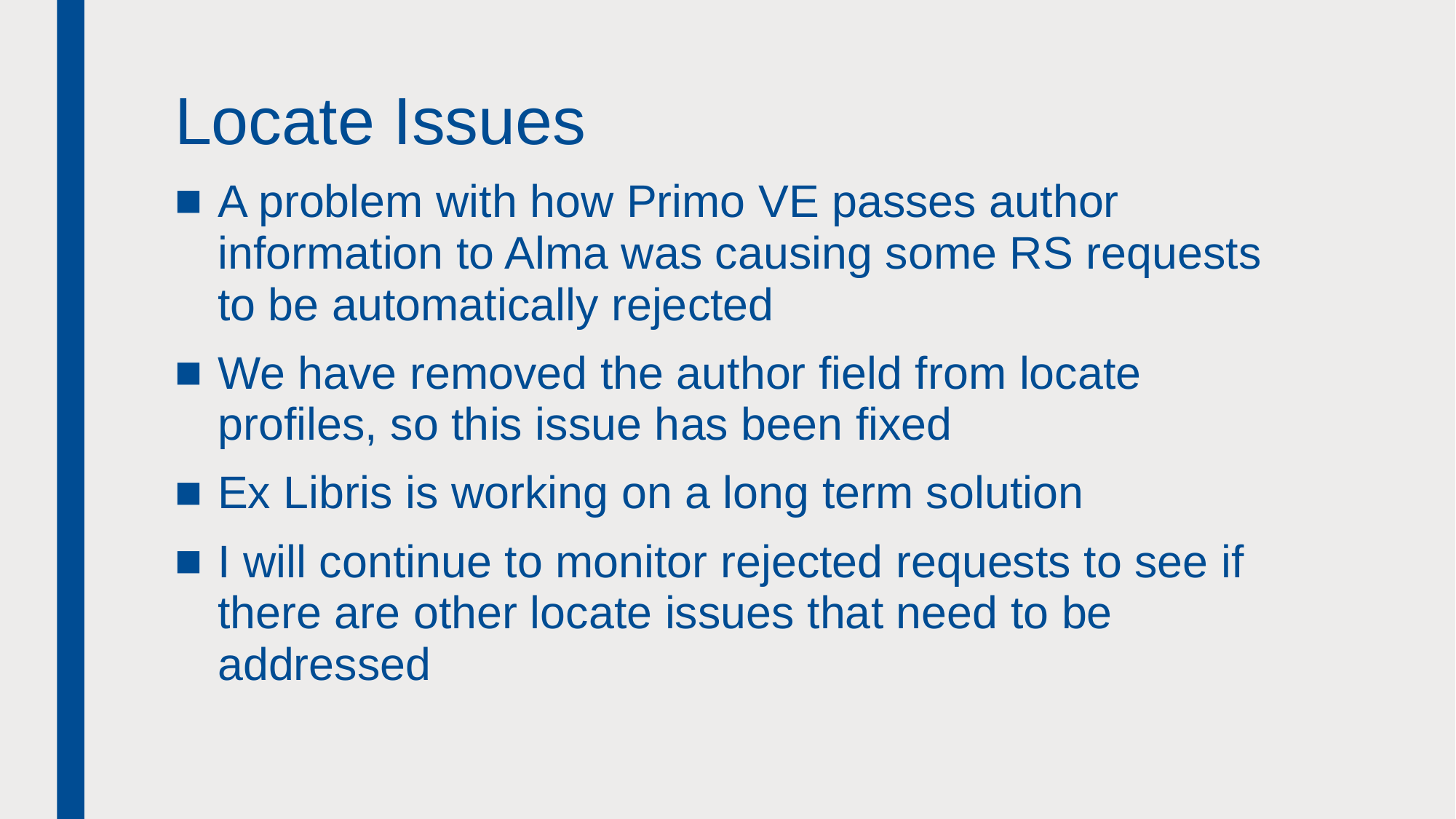

# Locate Issues
A problem with how Primo VE passes author information to Alma was causing some RS requests to be automatically rejected
We have removed the author field from locate profiles, so this issue has been fixed
Ex Libris is working on a long term solution
I will continue to monitor rejected requests to see if there are other locate issues that need to be addressed